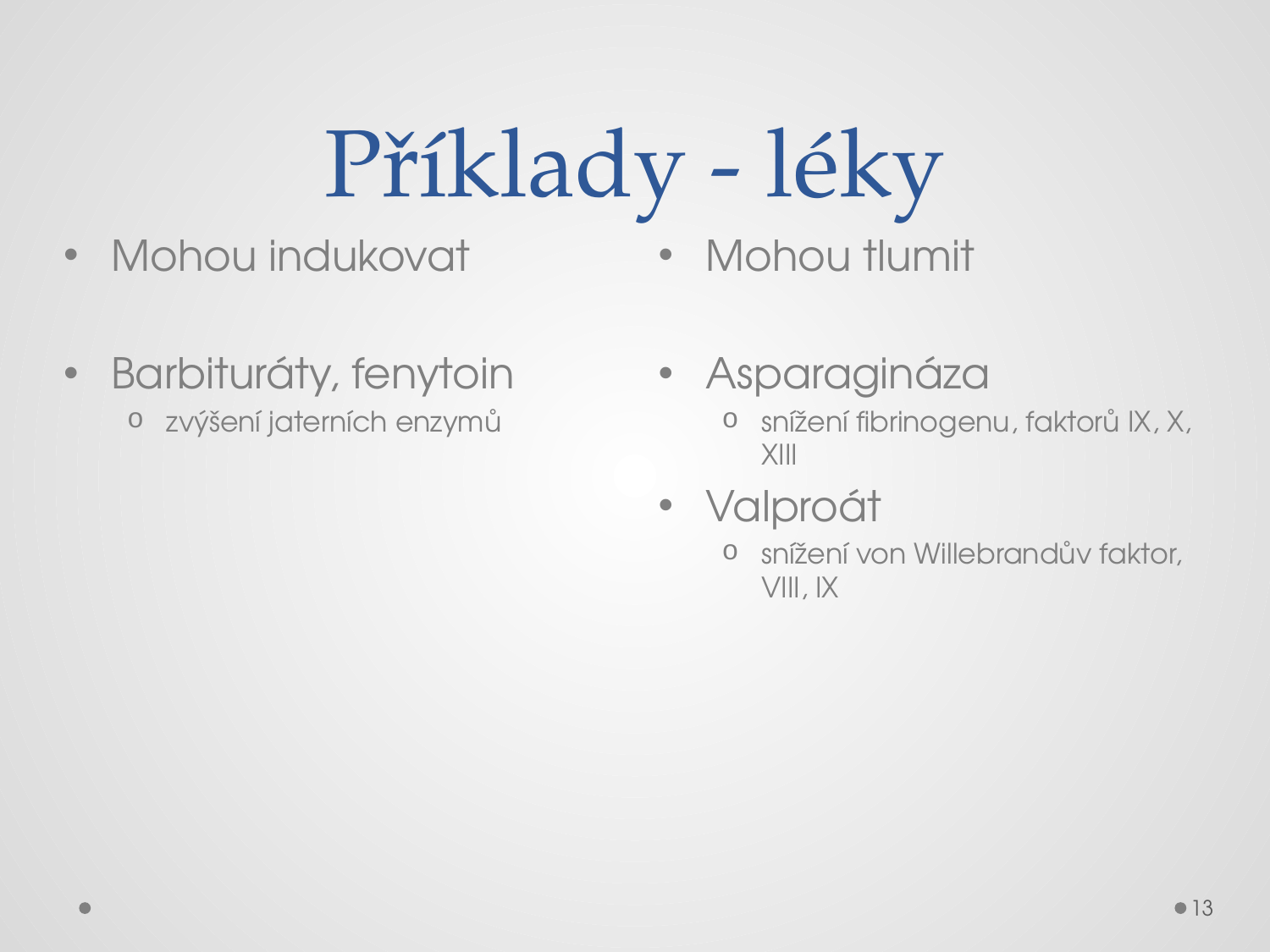

# Příklady - léky
Mohou indukovat

Barbituráty, fenytoin
zvýšení jaterních enzymů
Mohou tlumit

Asparagináza
snížení fibrinogenu, faktorů IX, X, XIII
Valproát
snížení von Willebrandův faktor, VIII, IX
13